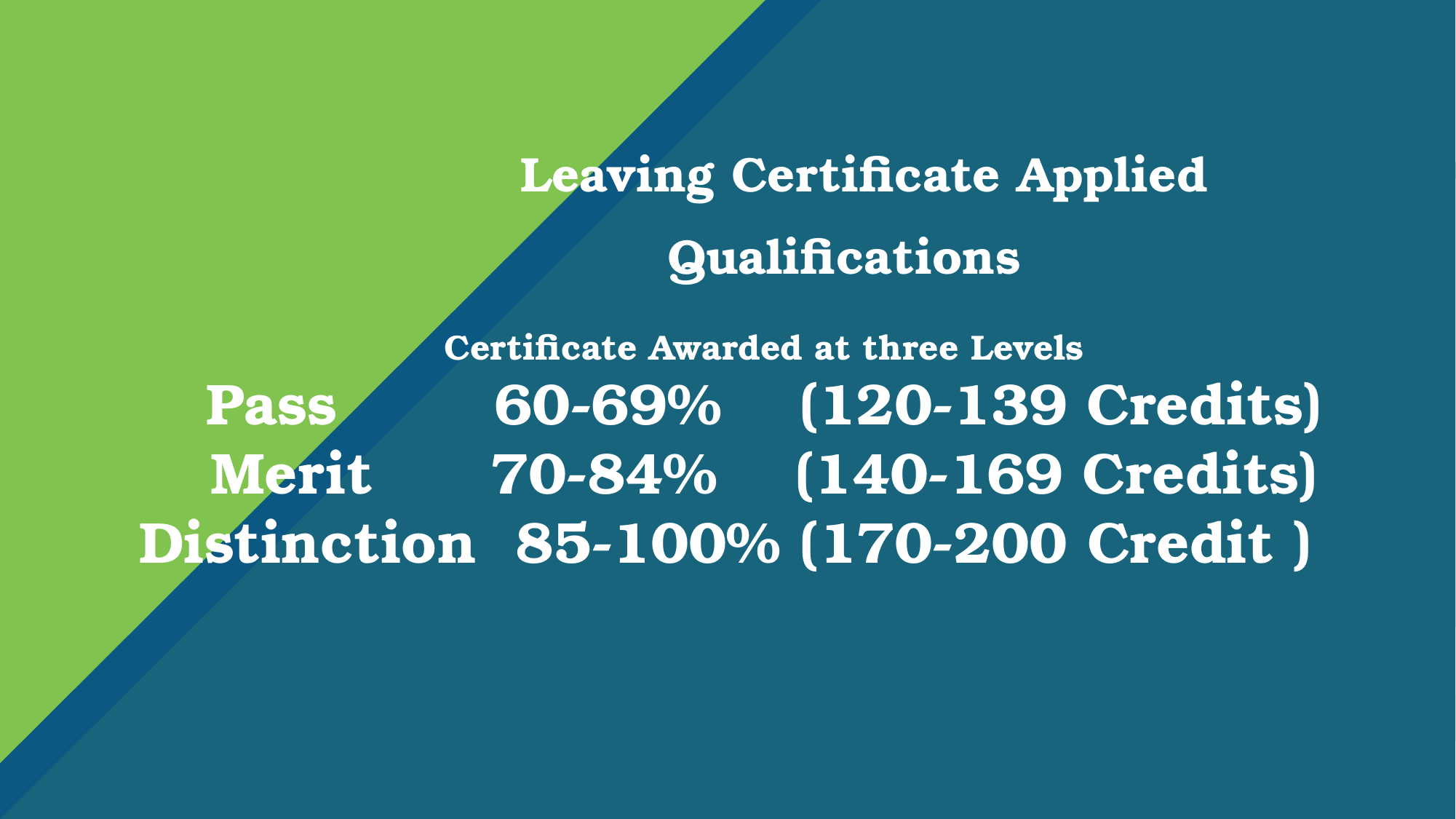

# Leaving Certificate Applied
Qualifications
Certificate Awarded at three Levels
Pass        60-69%    (120-139 Credits)
Merit      70-84%    (140-169 Credits)
Distinction  85-100% (170-200 Credit )